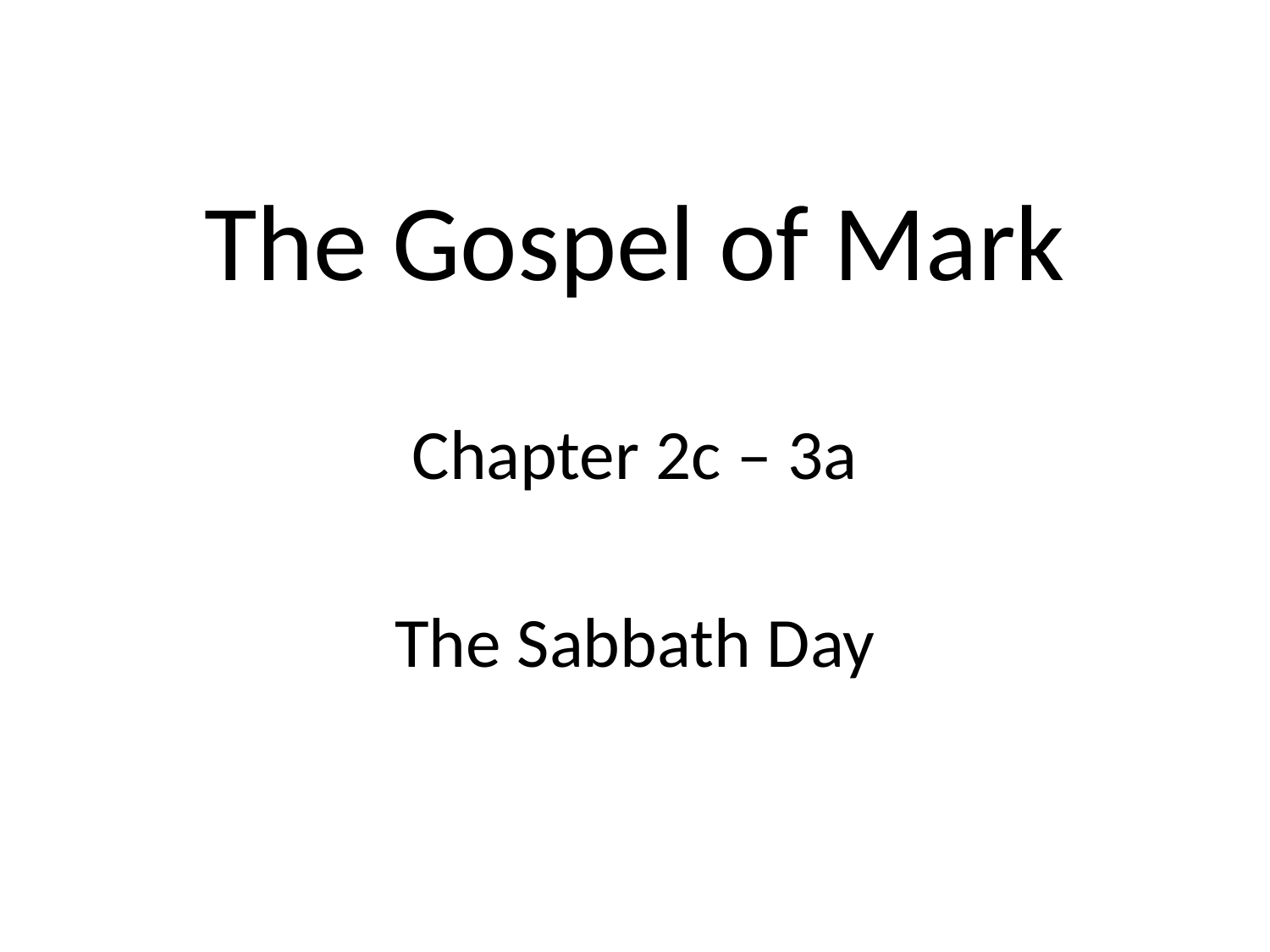

# The Gospel of Mark
Chapter 2c – 3a

The Sabbath Day